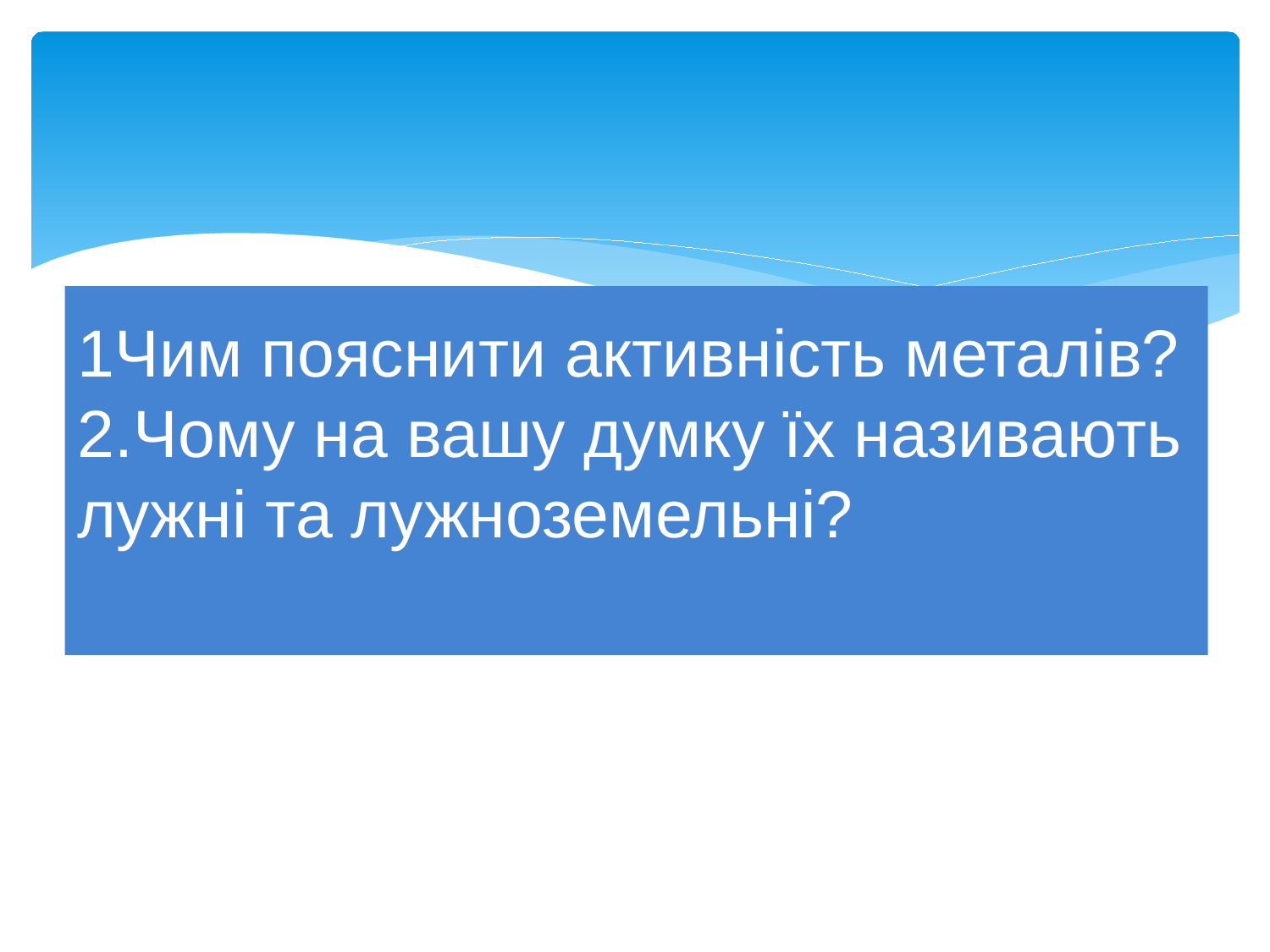

# 1Чим пояснити активність металів? 2.Чому на вашу думку їх називають лужні та лужноземельні?